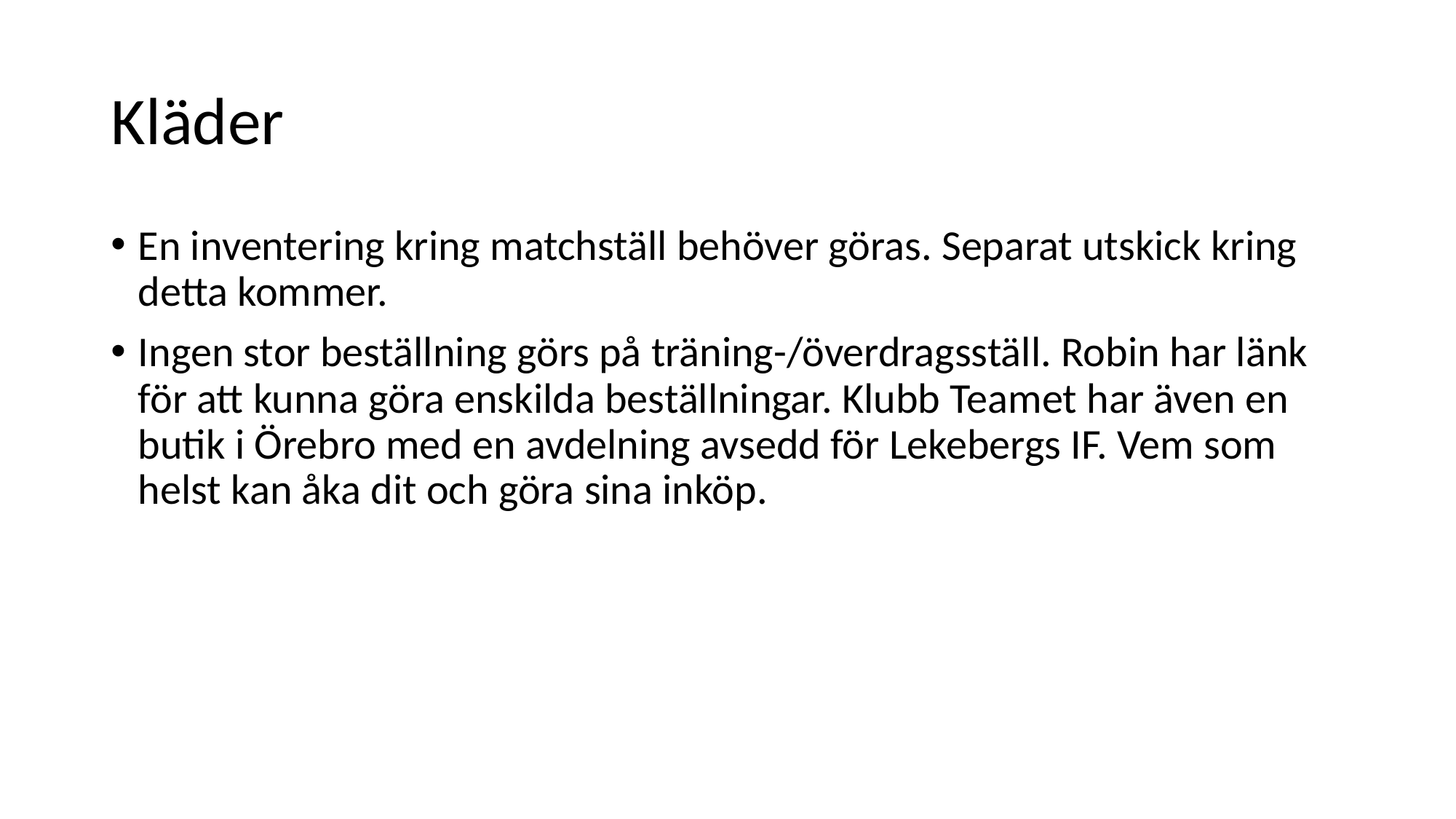

# Kläder
En inventering kring matchställ behöver göras. Separat utskick kring detta kommer.
Ingen stor beställning görs på träning-/överdragsställ. Robin har länk för att kunna göra enskilda beställningar. Klubb Teamet har även en butik i Örebro med en avdelning avsedd för Lekebergs IF. Vem som helst kan åka dit och göra sina inköp.